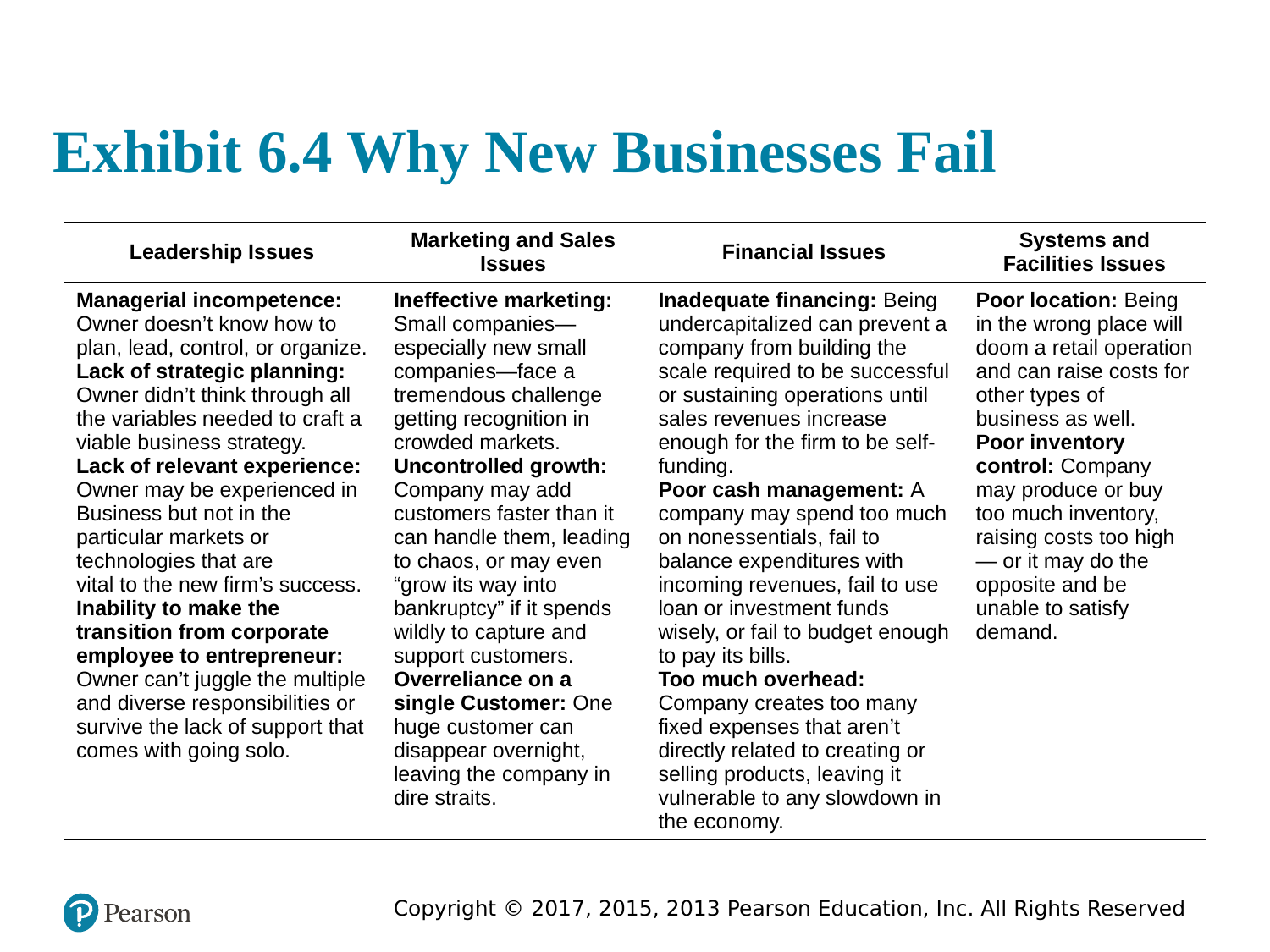

# Exhibit 6.4 Why New Businesses Fail
| Leadership Issues | Marketing and Sales Issues | Financial Issues | Systems and Facilities Issues |
| --- | --- | --- | --- |
| Managerial incompetence: Owner doesn’t know how to plan, lead, control, or organize. Lack of strategic planning: Owner didn’t think through all the variables needed to craft a viable business strategy. Lack of relevant experience: Owner may be experienced in Business but not in the particular markets or technologies that are vital to the new firm’s success. Inability to make the transition from corporate employee to entrepreneur: Owner can’t juggle the multiple and diverse responsibilities or survive the lack of support that comes with going solo. | Ineffective marketing: Small companies—especially new small companies—face a tremendous challenge getting recognition in crowded markets. Uncontrolled growth: Company may add customers faster than it can handle them, leading to chaos, or may even “grow its way into bankruptcy” if it spends wildly to capture and support customers. Overreliance on a single Customer: One huge customer can disappear overnight, leaving the company in dire straits. | Inadequate financing: Being undercapitalized can prevent a company from building the scale required to be successful or sustaining operations until sales revenues increase enough for the firm to be self-funding. Poor cash management: A company may spend too much on nonessentials, fail to balance expenditures with incoming revenues, fail to use loan or investment funds wisely, or fail to budget enough to pay its bills. Too much overhead: Company creates too many fixed expenses that aren’t directly related to creating or selling products, leaving it vulnerable to any slowdown in the economy. | Poor location: Being in the wrong place will doom a retail operation and can raise costs for other types of business as well. Poor inventory control: Company may produce or buy too much inventory, raising costs too high— or it may do the opposite and be unable to satisfy demand. |